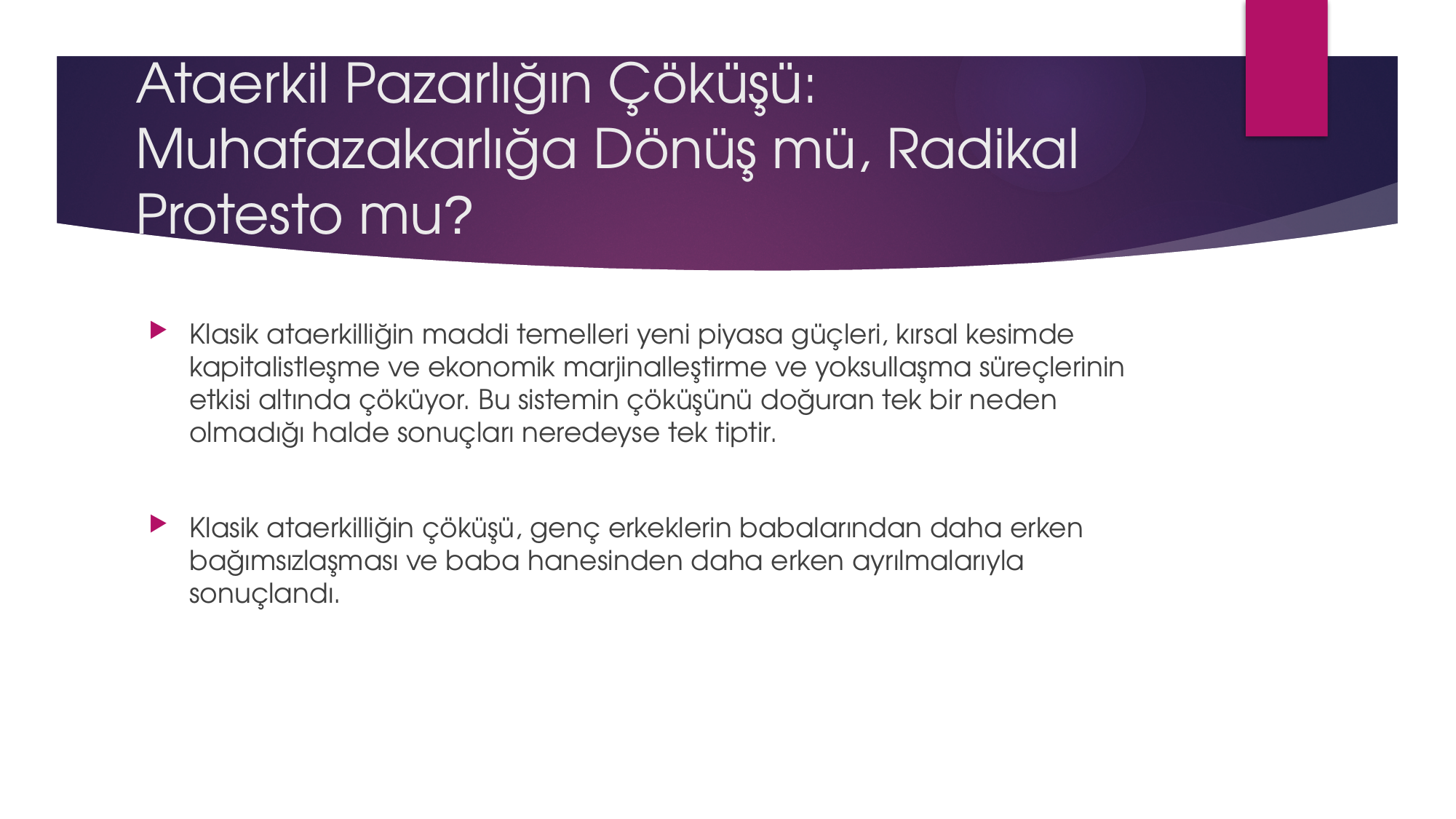

# Ataerkil Pazarlığın Çöküşü: Muhafazakarlığa Dönüş mü, Radikal Protesto mu?
Klasik ataerkilliğin maddi temelleri yeni piyasa güçleri, kırsal kesimde kapitalistleşme ve ekonomik marjinalleştirme ve yoksullaşma süreçlerinin etkisi altında çöküyor. Bu sistemin çöküşünü doğuran tek bir neden olmadığı halde sonuçları neredeyse tek tiptir.

Klasik ataerkilliğin çöküşü, genç erkeklerin babalarından daha erken bağımsızlaşması ve baba hanesinden daha erken ayrılmalarıyla sonuçlandı.